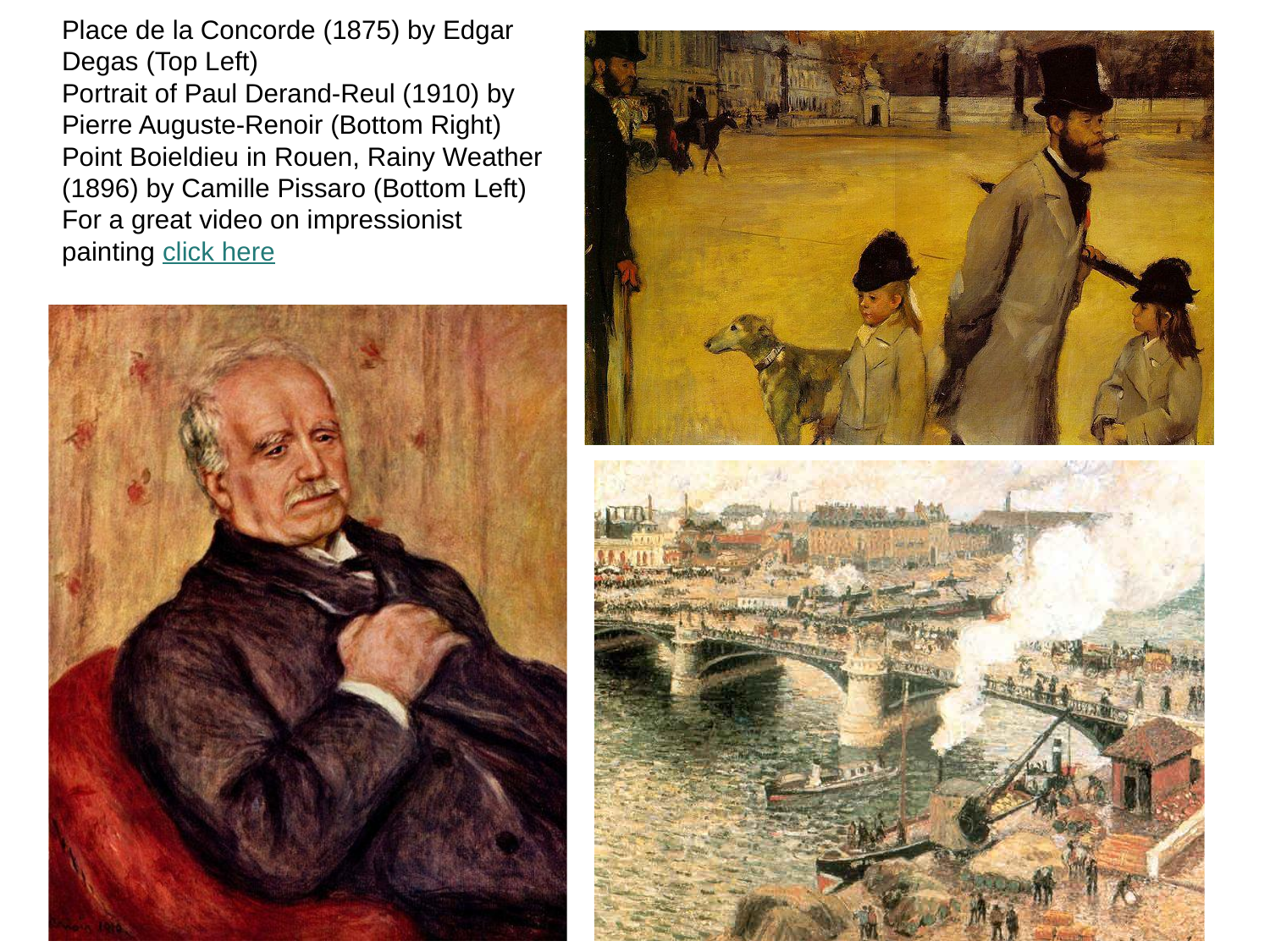

Place de la Concorde (1875) by Edgar Degas (Top Left)
Portrait of Paul Derand-Reul (1910) by Pierre Auguste-Renoir (Bottom Right)
Point Boieldieu in Rouen, Rainy Weather (1896) by Camille Pissaro (Bottom Left)
For a great video on impressionist painting click here